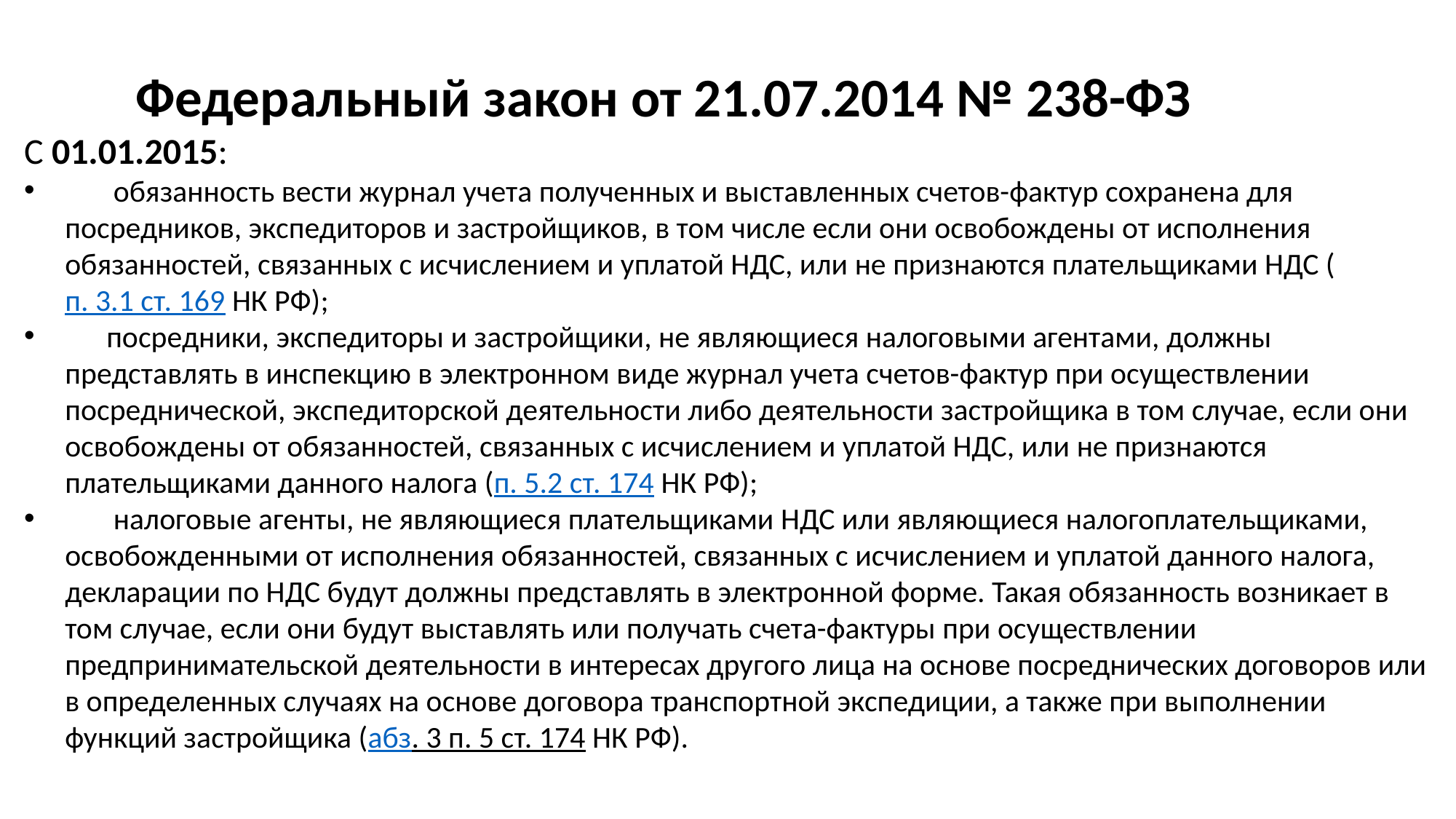

Федеральный закон от 21.07.2014 № 238-ФЗ
С 01.01.2015:
       обязанность вести журнал учета полученных и выставленных счетов-фактур сохранена для посредников, экспедиторов и застройщиков, в том числе если они освобождены от исполнения обязанностей, связанных с исчислением и уплатой НДС, или не признаются плательщиками НДС (п. 3.1 ст. 169 НК РФ);
      посредники, экспедиторы и застройщики, не являющиеся налоговыми агентами, должны представлять в инспекцию в электронном виде журнал учета счетов-фактур при осуществлении посреднической, экспедиторской деятельности либо деятельности застройщика в том случае, если они освобождены от обязанностей, связанных с исчислением и уплатой НДС, или не признаются плательщиками данного налога (п. 5.2 ст. 174 НК РФ);
       налоговые агенты, не являющиеся плательщиками НДС или являющиеся налогоплательщиками, освобожденными от исполнения обязанностей, связанных с исчислением и уплатой данного налога, декларации по НДС будут должны представлять в электронной форме. Такая обязанность возникает в том случае, если они будут выставлять или получать счета-фактуры при осуществлении предпринимательской деятельности в интересах другого лица на основе посреднических договоров или в определенных случаях на основе договора транспортной экспедиции, а также при выполнении функций застройщика (абз. 3 п. 5 ст. 174 НК РФ).